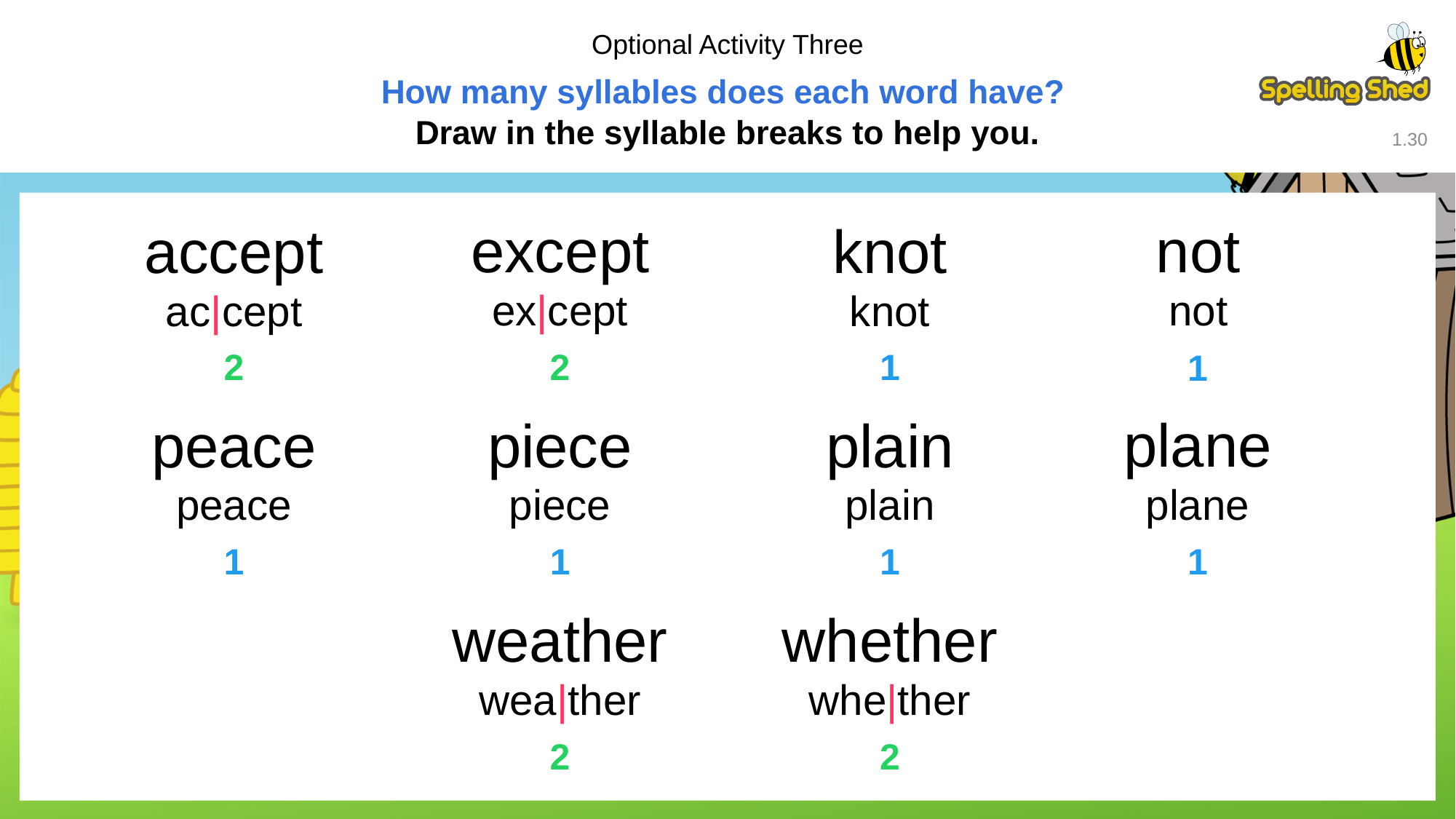

Optional Activity Three
How many syllables does each word have?
Draw in the syllable breaks to help you.
1.30
except
not
accept
knot
ex|cept
not
ac|cept
knot
2
2
1
1
plane
peace
plain
piece
plane
peace
plain
piece
1
1
1
1
weather
whether
wea|ther
whe|ther
2
2